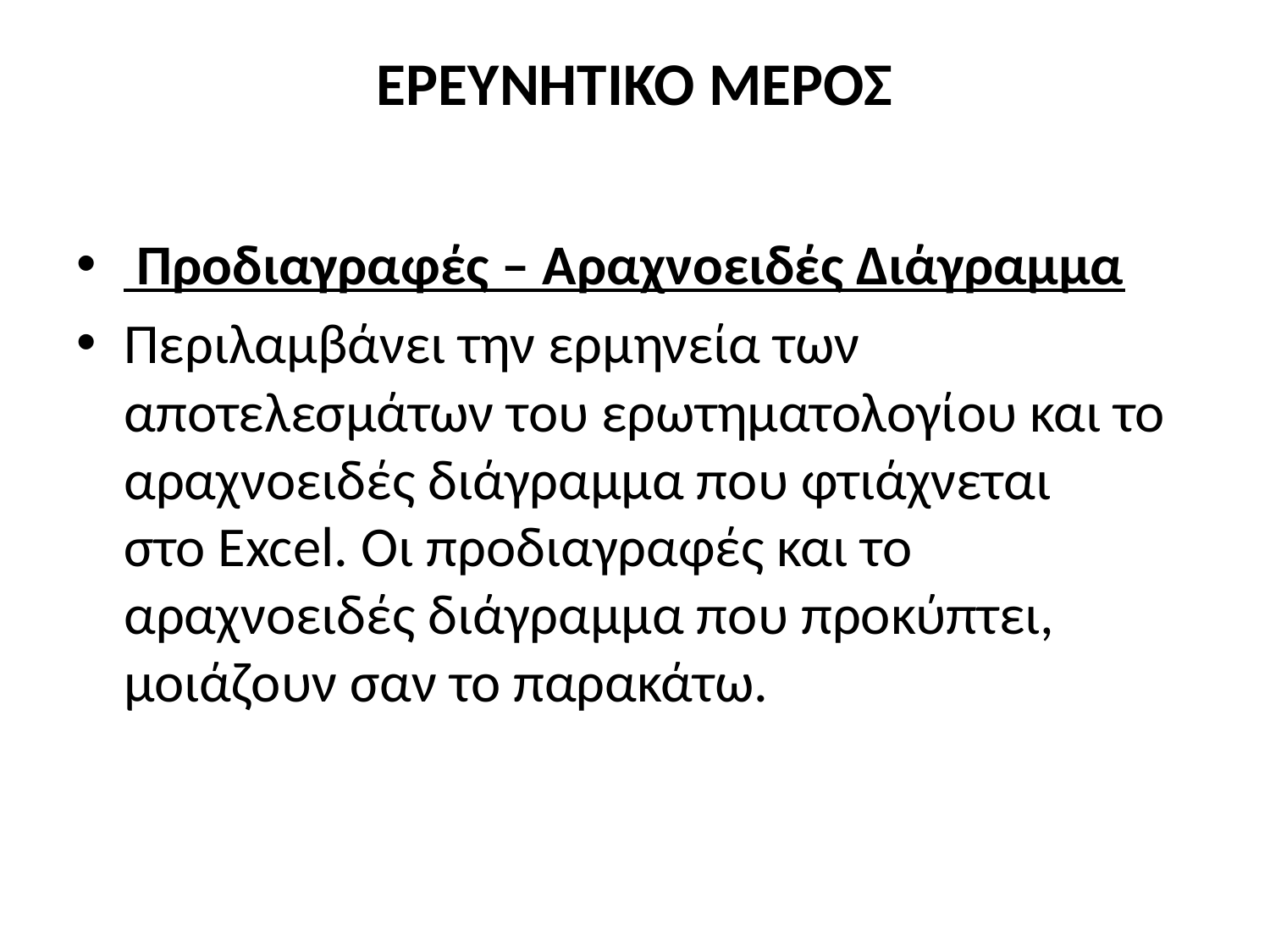

# ΕΡΕΥΝΗΤΙΚΟ ΜΕΡΟΣ
 Προδιαγραφές – Αραχνοειδές Διάγραμμα
Περιλαμβάνει την ερμηνεία των αποτελεσμάτων του ερωτηματολογίου και το αραχνοειδές διάγραμμα που φτιάχνεται στο Excel. Οι προδιαγραφές και το αραχνοειδές διάγραμμα που προκύπτει, μοιάζουν σαν το παρακάτω.